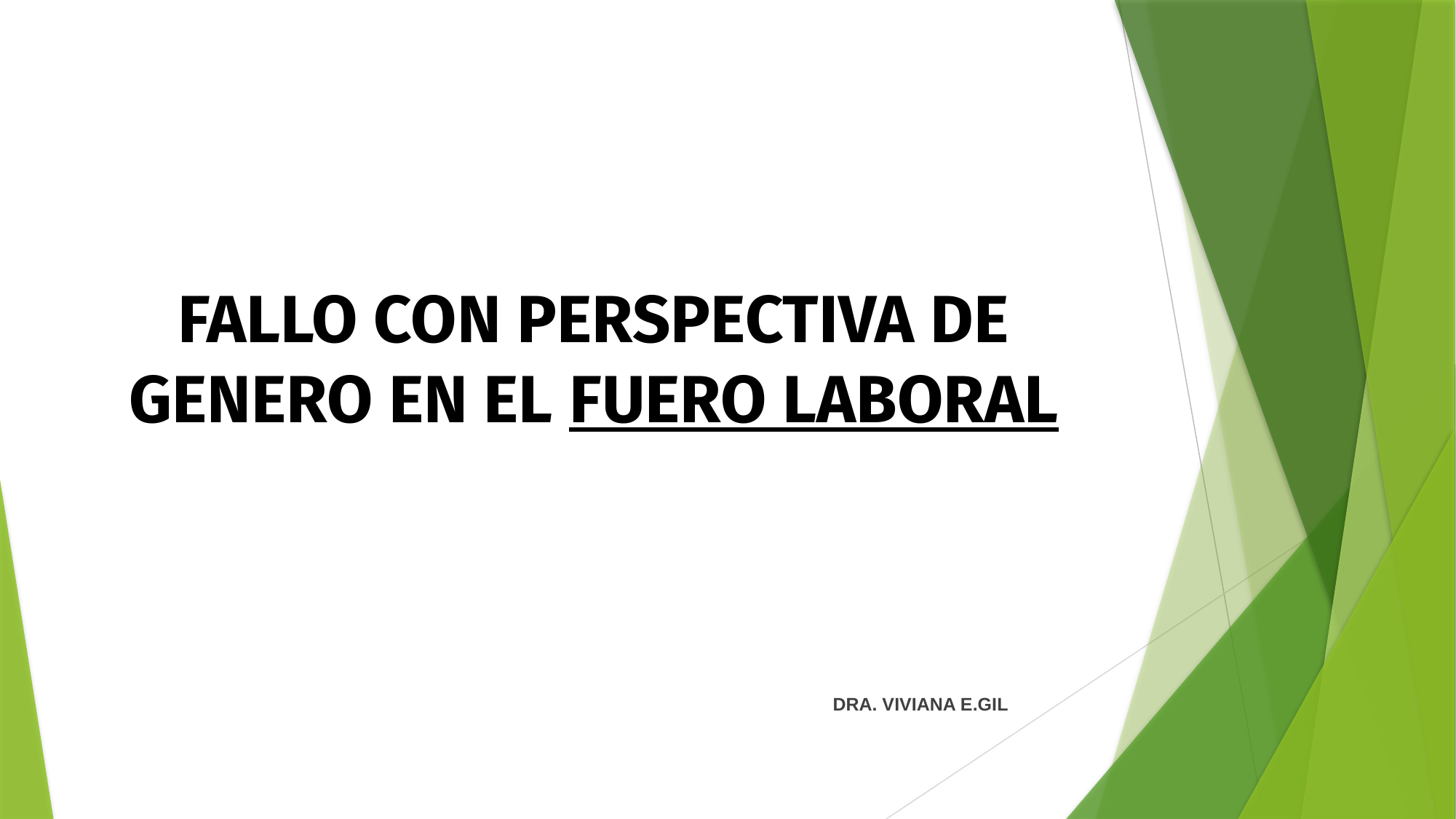

# FALLO CON PERSPECTIVA DE GENERO EN EL FUERO LABORAL

                                                                                                 DRA. VIVIANA E.GIL